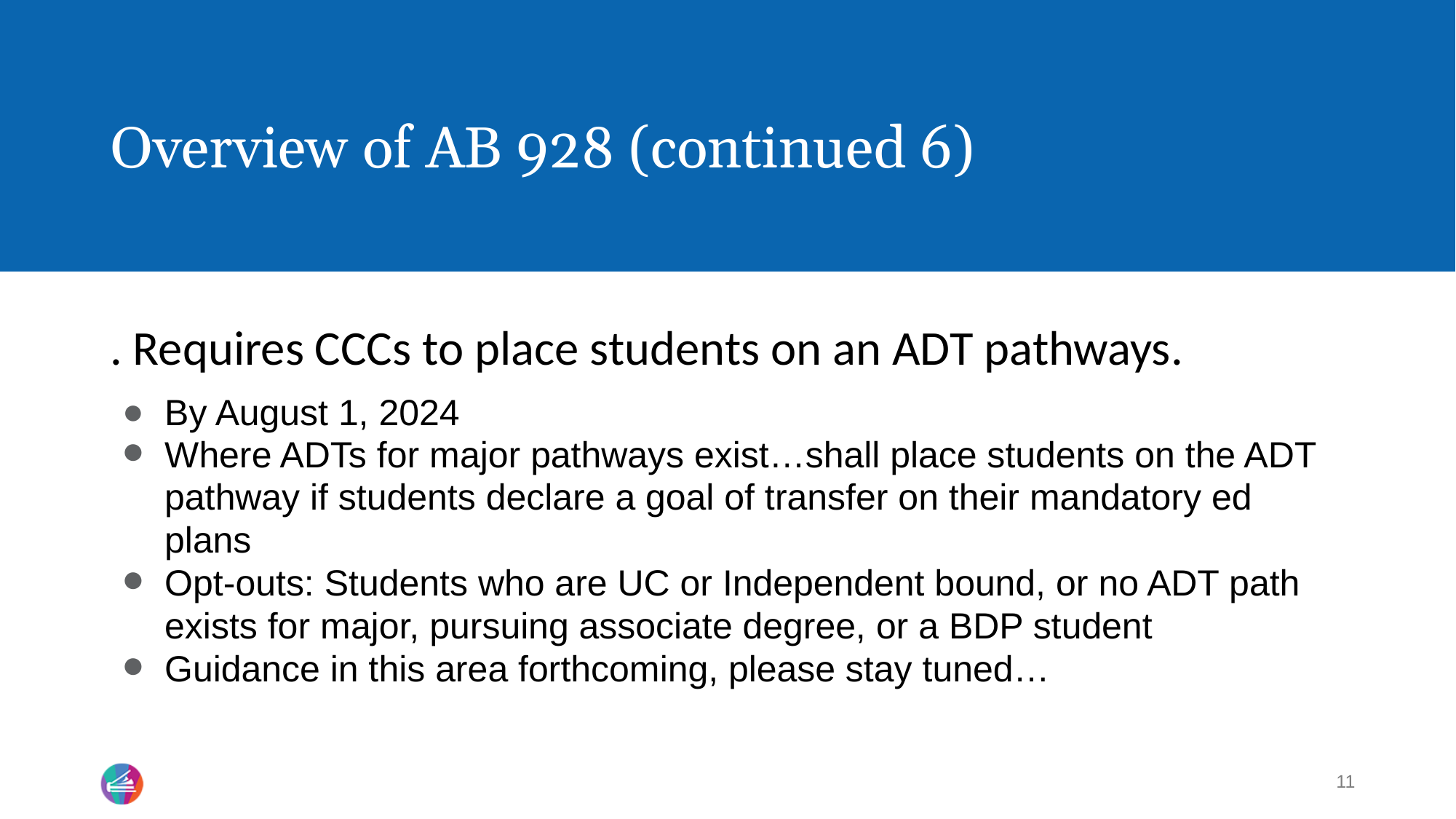

# Overview of AB 928 (continued 6)
. Requires CCCs to place students on an ADT pathways.
By August 1, 2024
Where ADTs for major pathways exist…shall place students on the ADT pathway if students declare a goal of transfer on their mandatory ed plans
Opt-outs: Students who are UC or Independent bound, or no ADT path exists for major, pursuing associate degree, or a BDP student
Guidance in this area forthcoming, please stay tuned…

11